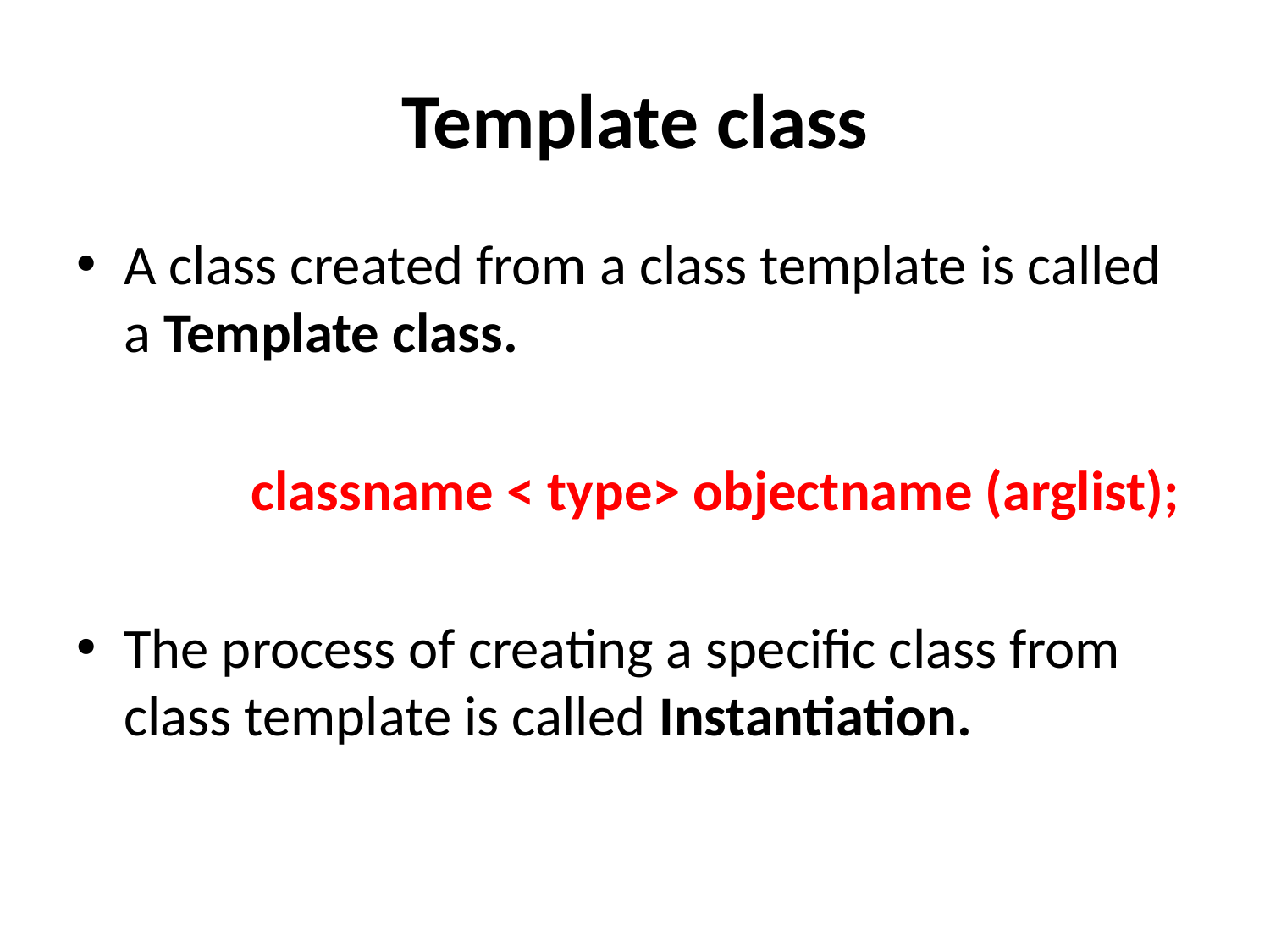

# Template class
A class created from a class template is called a Template class.

		classname < type> objectname (arglist);

The process of creating a specific class from class template is called Instantiation.